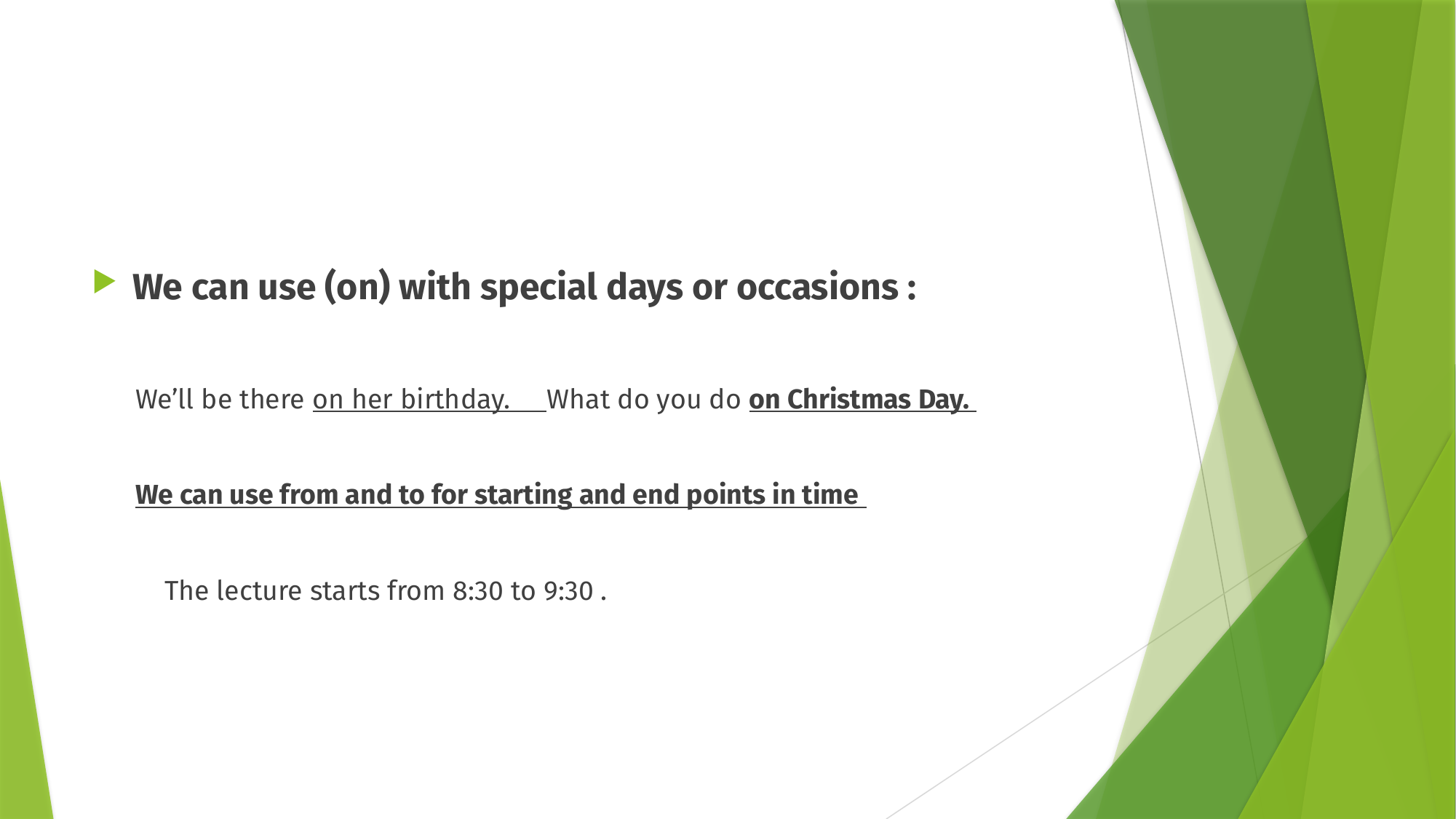

#
We can use (on) with special days or occasions :

      We’ll be there on her birthday.     What do you do on Christmas Day.

      We can use from and to for starting and end points in time

          The lecture starts from 8:30 to 9:30 .